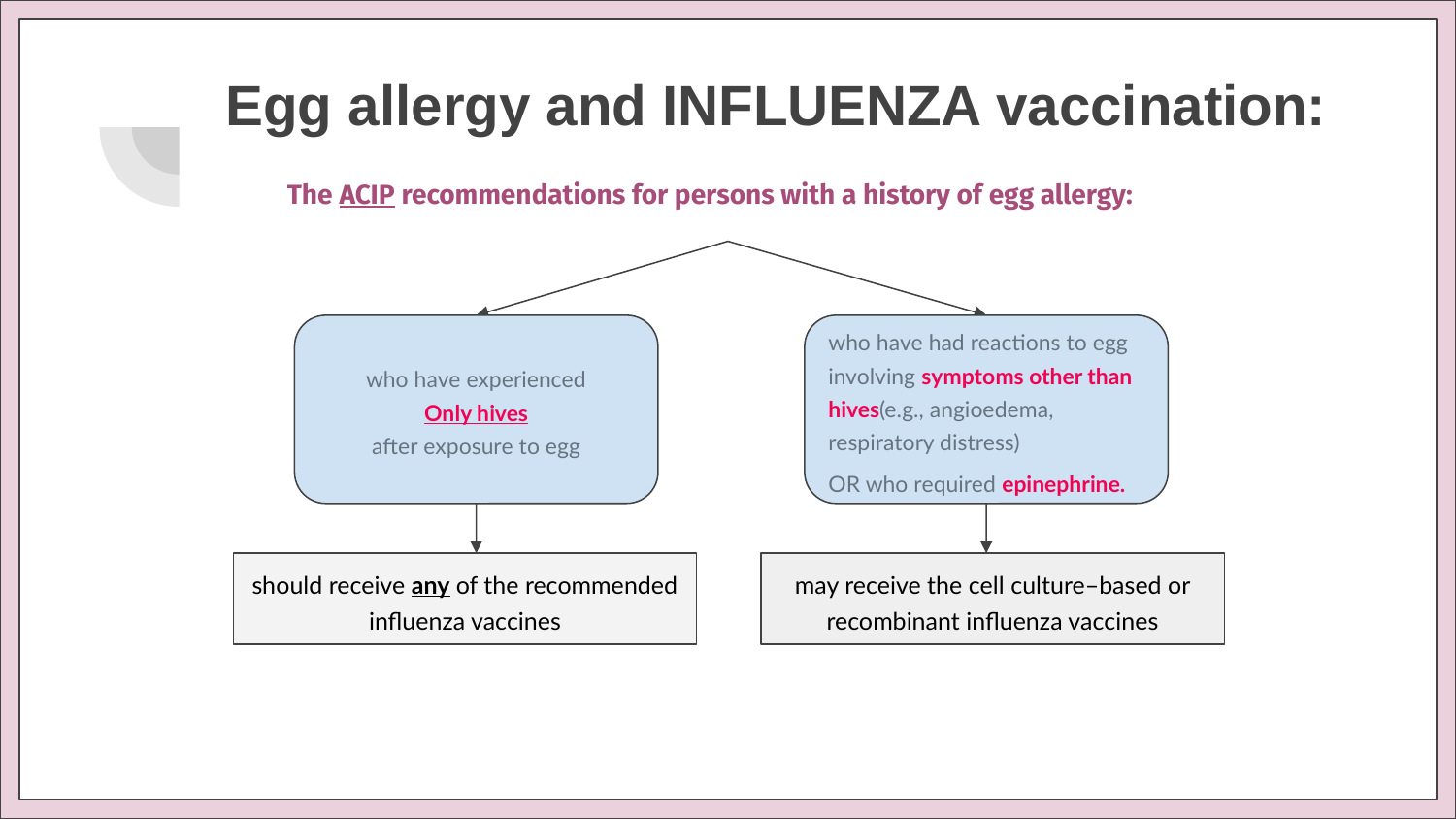

# Egg allergy and INFLUENZA vaccination:
The ACIP recommendations for persons with a history of egg allergy:

who have experienced
Only hives
after exposure to egg
who have had reactions to egg involving symptoms other than hives(e.g., angioedema, respiratory distress)
OR who required epinephrine.
should receive any of the recommended influenza vaccines
may receive the cell culture–based or recombinant influenza vaccines